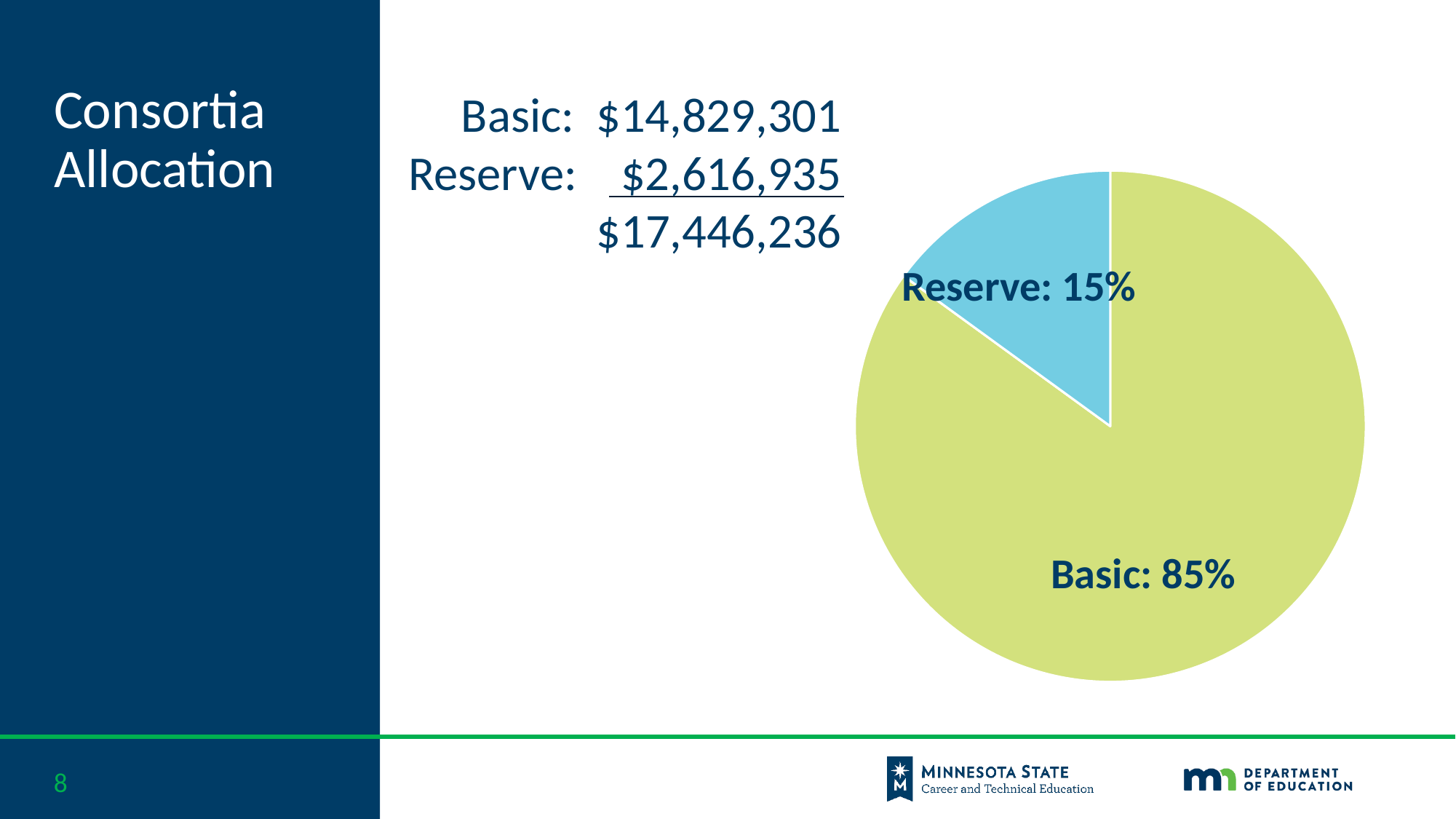

# Consortia Allocation
Basic:  $14,829,301
Reserve:    $2,616,935
$17,446,236

### Chart

| Category | Column1 |
|---|---|
| 1st Qtr | 0.85 |
| 2nd Qtr | 0.15 |
Reserve: 15%
Basic: 85%
8